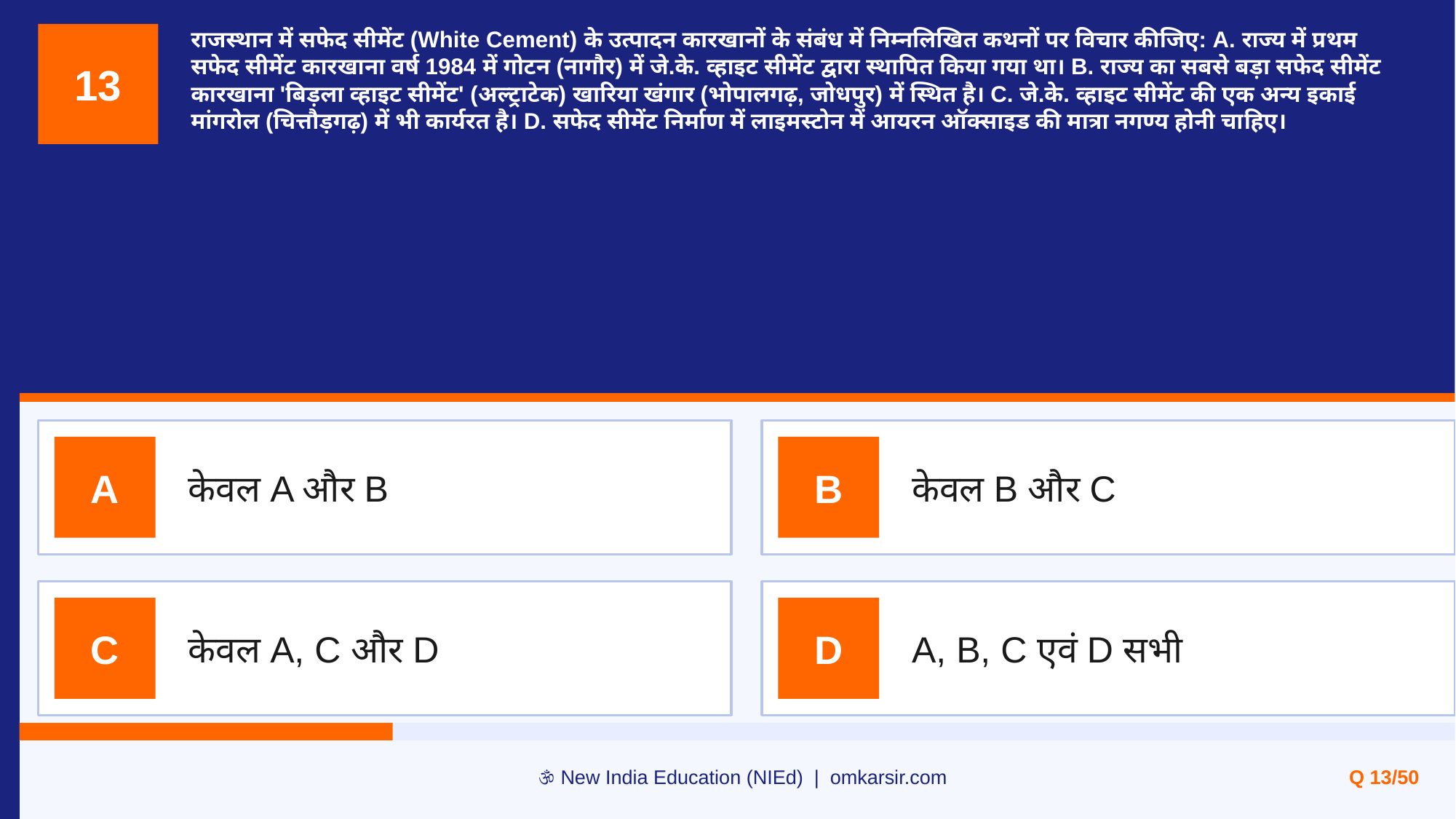

राजस्थान में सफेद सीमेंट (White Cement) के उत्पादन कारखानों के संबंध में निम्नलिखित कथनों पर विचार कीजिए: A. राज्य में प्रथम सफेद सीमेंट कारखाना वर्ष 1984 में गोटन (नागौर) में जे.के. व्हाइट सीमेंट द्वारा स्थापित किया गया था। B. राज्य का सबसे बड़ा सफेद सीमेंट कारखाना 'बिड़ला व्हाइट सीमेंट' (अल्ट्राटेक) खारिया खंगार (भोपालगढ़, जोधपुर) में स्थित है। C. जे.के. व्हाइट सीमेंट की एक अन्य इकाई मांगरोल (चित्तौड़गढ़) में भी कार्यरत है। D. सफेद सीमेंट निर्माण में लाइमस्टोन में आयरन ऑक्साइड की मात्रा नगण्य होनी चाहिए।
13

केवल A और B
केवल B और C
A
B

केवल A, C और D
A, B, C एवं D सभी
C
D

🕉️ New India Education (NIEd)  |  omkarsir.com
Q 13/50